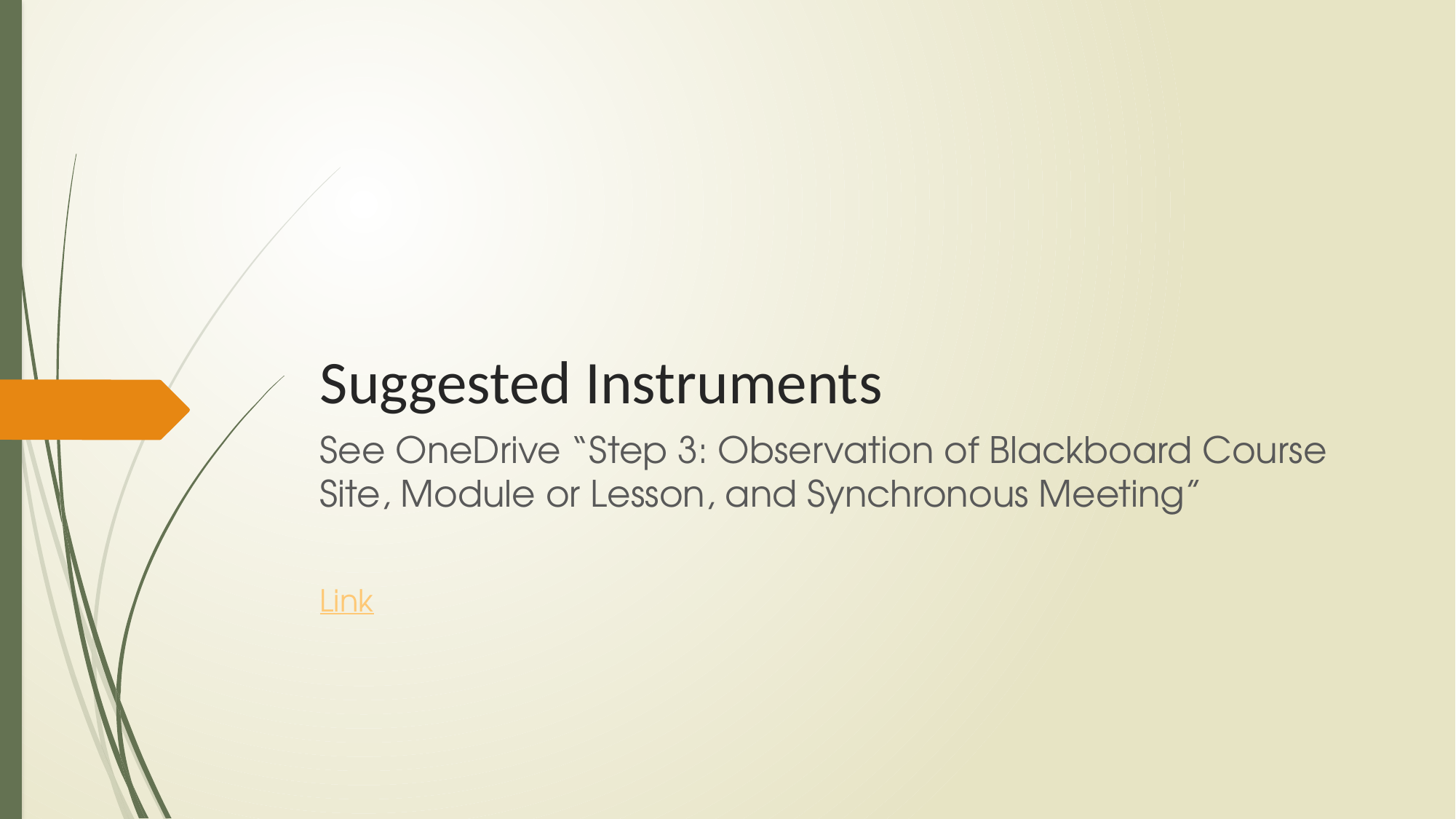

# Suggested Instruments
See OneDrive “Step 3: Observation of Blackboard Course Site, Module or Lesson, and Synchronous Meeting”

Link